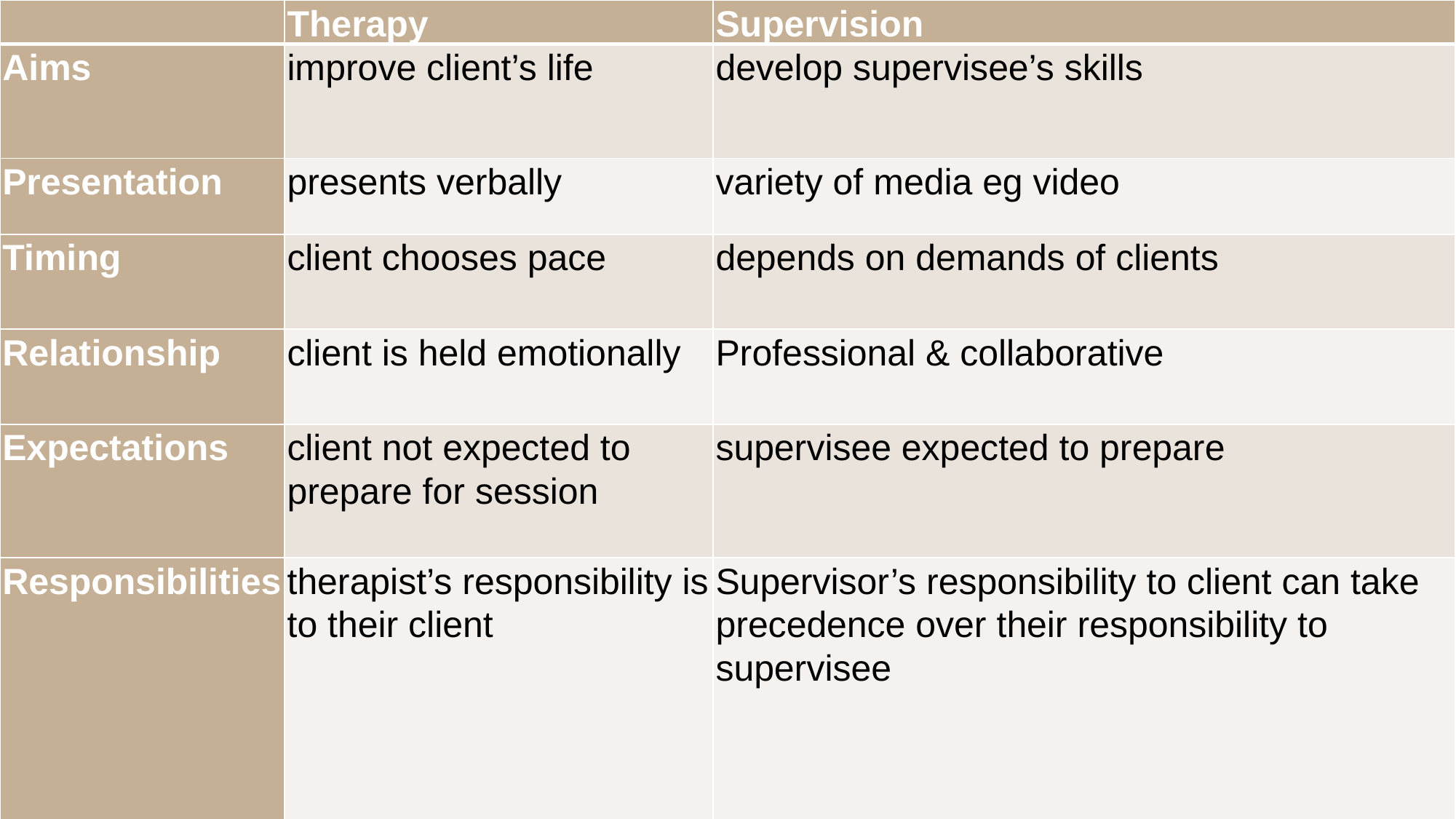

|  | Therapy | Supervision |
| --- | --- | --- |
| Aims | improve client’s life | develop supervisee’s skills |
| Presentation | presents verbally | variety of media eg video |
| Timing | client chooses pace | depends on demands of clients |
| Relationship | client is held emotionally | Professional & collaborative |
| Expectations | client not expected to prepare for session | supervisee expected to prepare |
| Responsibilities | therapist’s responsibility is to their client | Supervisor’s responsibility to client can take precedence over their responsibility to supervisee |